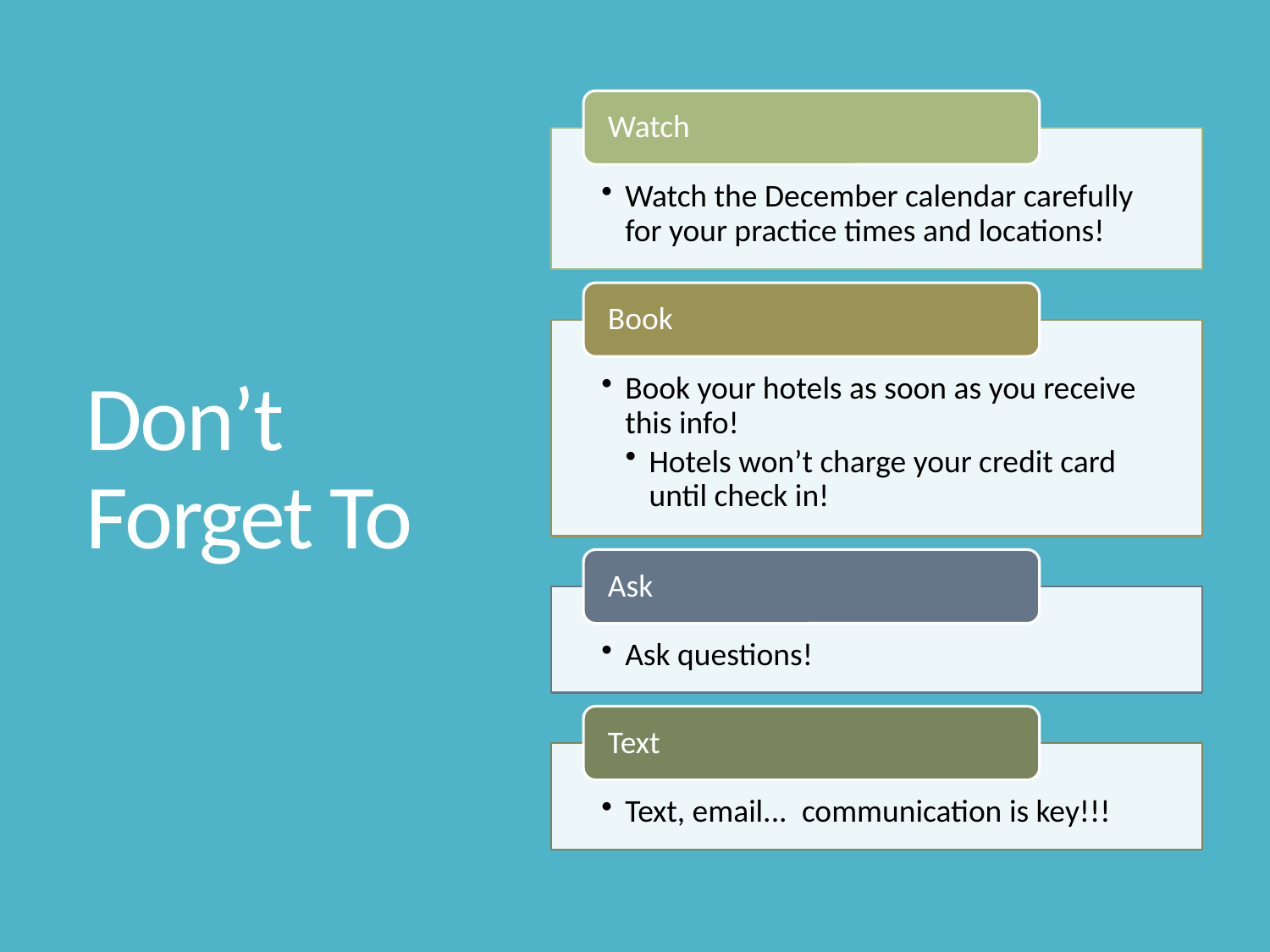

# Don’t Forget To
Watch the December calendar carefully for your practice times and locations!
Watch
Book your hotels as soon as you receive this info!
Hotels won’t charge your credit card until check in!
Book
Ask questions!
Ask
Text, email...  communication is key!!!
Text